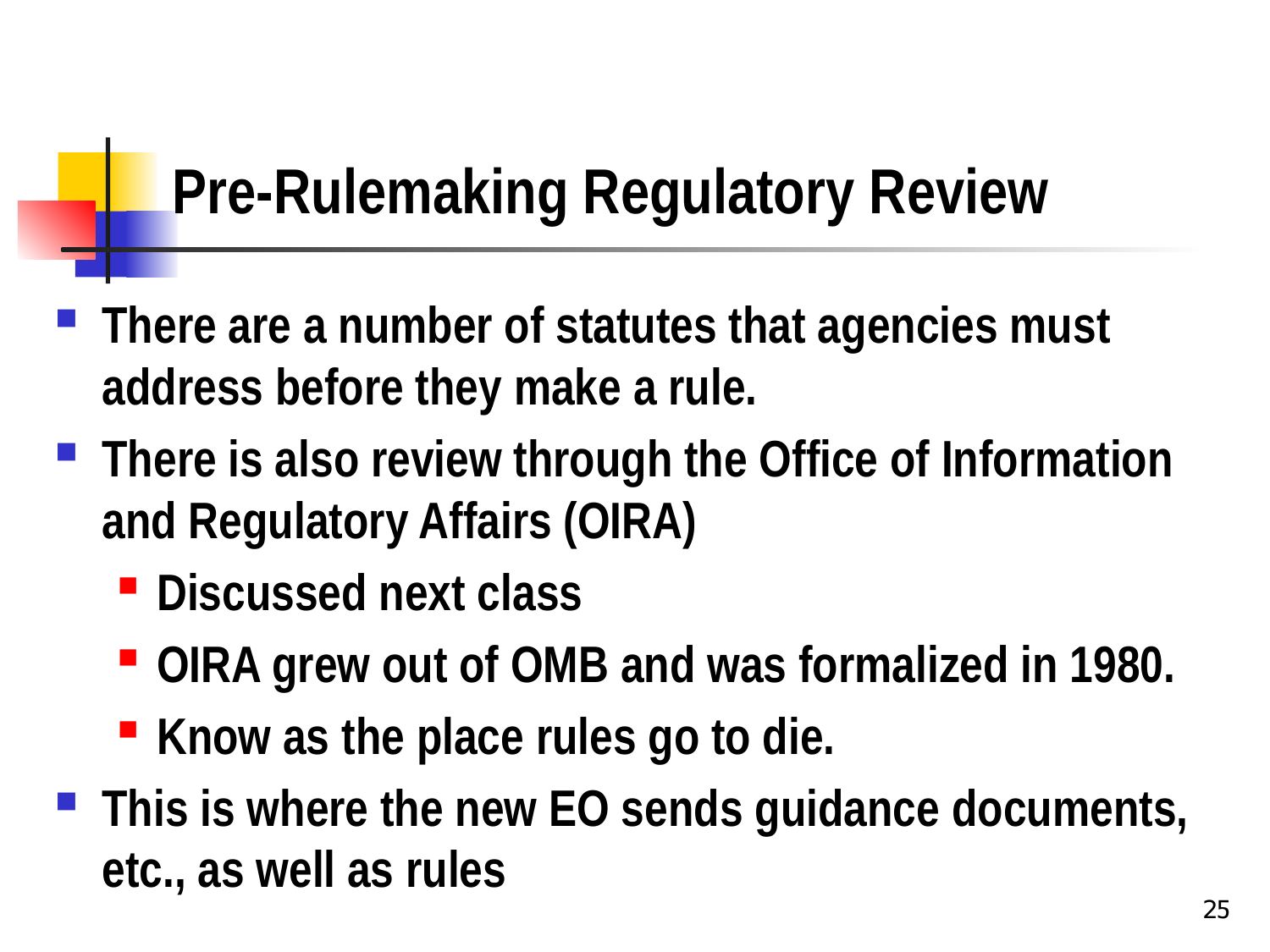

# Pre-Rulemaking Regulatory Review
There are a number of statutes that agencies must address before they make a rule.
There is also review through the Office of Information and Regulatory Affairs (OIRA)
Discussed next class
OIRA grew out of OMB and was formalized in 1980.
Know as the place rules go to die.
This is where the new EO sends guidance documents, etc., as well as rules
25